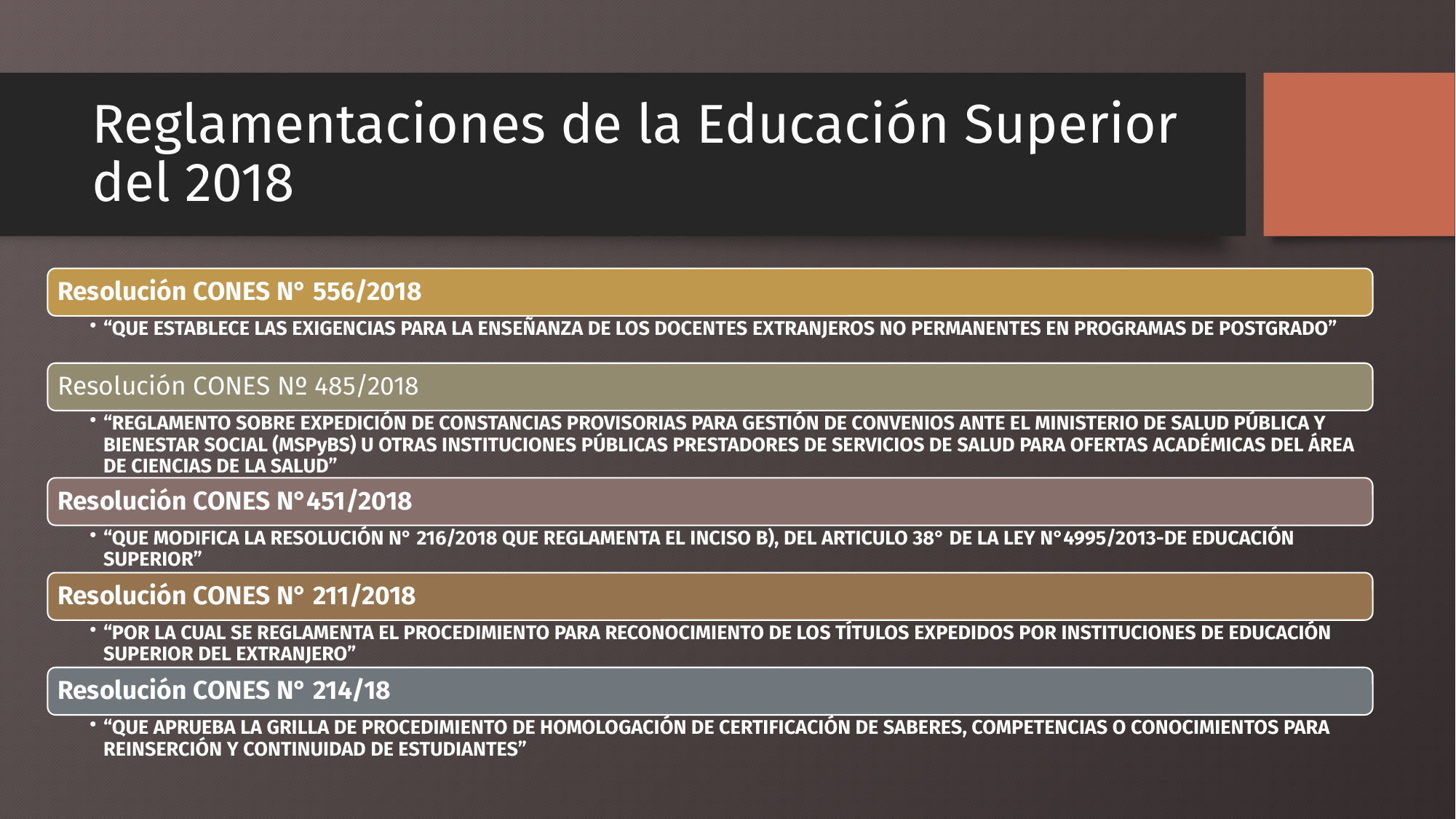

# Reglamentaciones de la Educación Superior del 2018
Resolución CONES N° 556/2018
“QUE ESTABLECE LAS EXIGENCIAS PARA LA ENSEÑANZA DE LOS DOCENTES EXTRANJEROS NO PERMANENTES EN PROGRAMAS DE POSTGRADO”
Resolución CONES Nº 485/2018
“REGLAMENTO SOBRE EXPEDICIÓN DE CONSTANCIAS PROVISORIAS PARA GESTIÓN DE CONVENIOS ANTE EL MINISTERIO DE SALUD PÚBLICA Y BIENESTAR SOCIAL (MSPyBS) U OTRAS INSTITUCIONES PÚBLICAS PRESTADORES DE SERVICIOS DE SALUD PARA OFERTAS ACADÉMICAS DEL ÁREA DE CIENCIAS DE LA SALUD”
Resolución CONES N°451/2018
“QUE MODIFICA LA RESOLUCIÓN N° 216/2018 QUE REGLAMENTA EL INCISO B), DEL ARTICULO 38° DE LA LEY N°4995/2013-DE EDUCACIÓN SUPERIOR”
Resolución CONES N° 211/2018
“POR LA CUAL SE REGLAMENTA EL PROCEDIMIENTO PARA RECONOCIMIENTO DE LOS TÍTULOS EXPEDIDOS POR INSTITUCIONES DE EDUCACIÓN SUPERIOR DEL EXTRANJERO”
Resolución CONES N° 214/18
“QUE APRUEBA LA GRILLA DE PROCEDIMIENTO DE HOMOLOGACIÓN DE CERTIFICACIÓN DE SABERES, COMPETENCIAS O CONOCIMIENTOS PARA REINSERCIÓN Y CONTINUIDAD DE ESTUDIANTES”